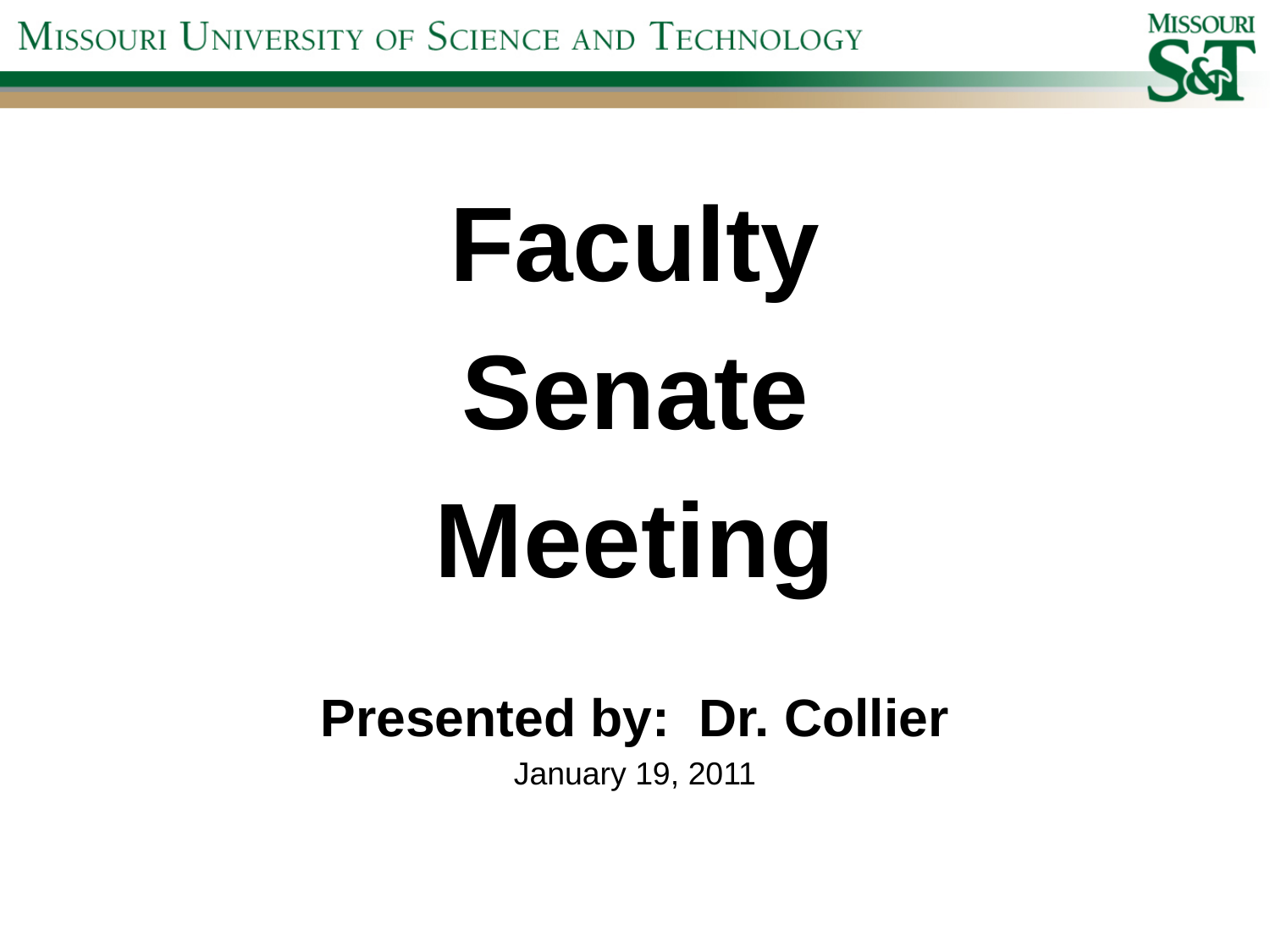

Faculty
Senate
Meeting

Presented by:  Dr. Collier
January 19, 2011